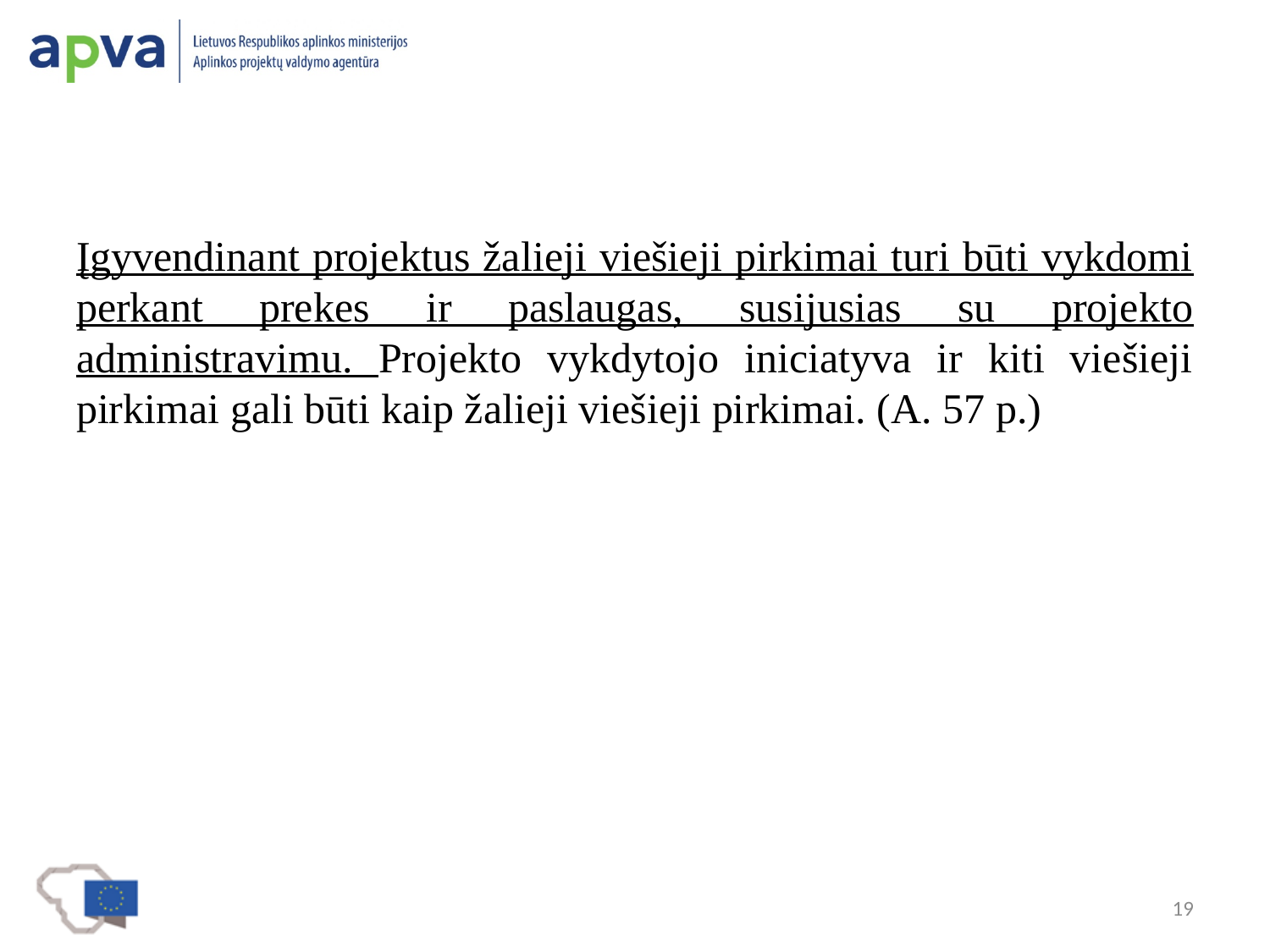

#
Įgyvendinant projektus žalieji viešieji pirkimai turi būti vykdomi perkant prekes ir paslaugas, susijusias su projekto administravimu. Projekto vykdytojo iniciatyva ir kiti viešieji pirkimai gali būti kaip žalieji viešieji pirkimai. (A. 57 p.)
19